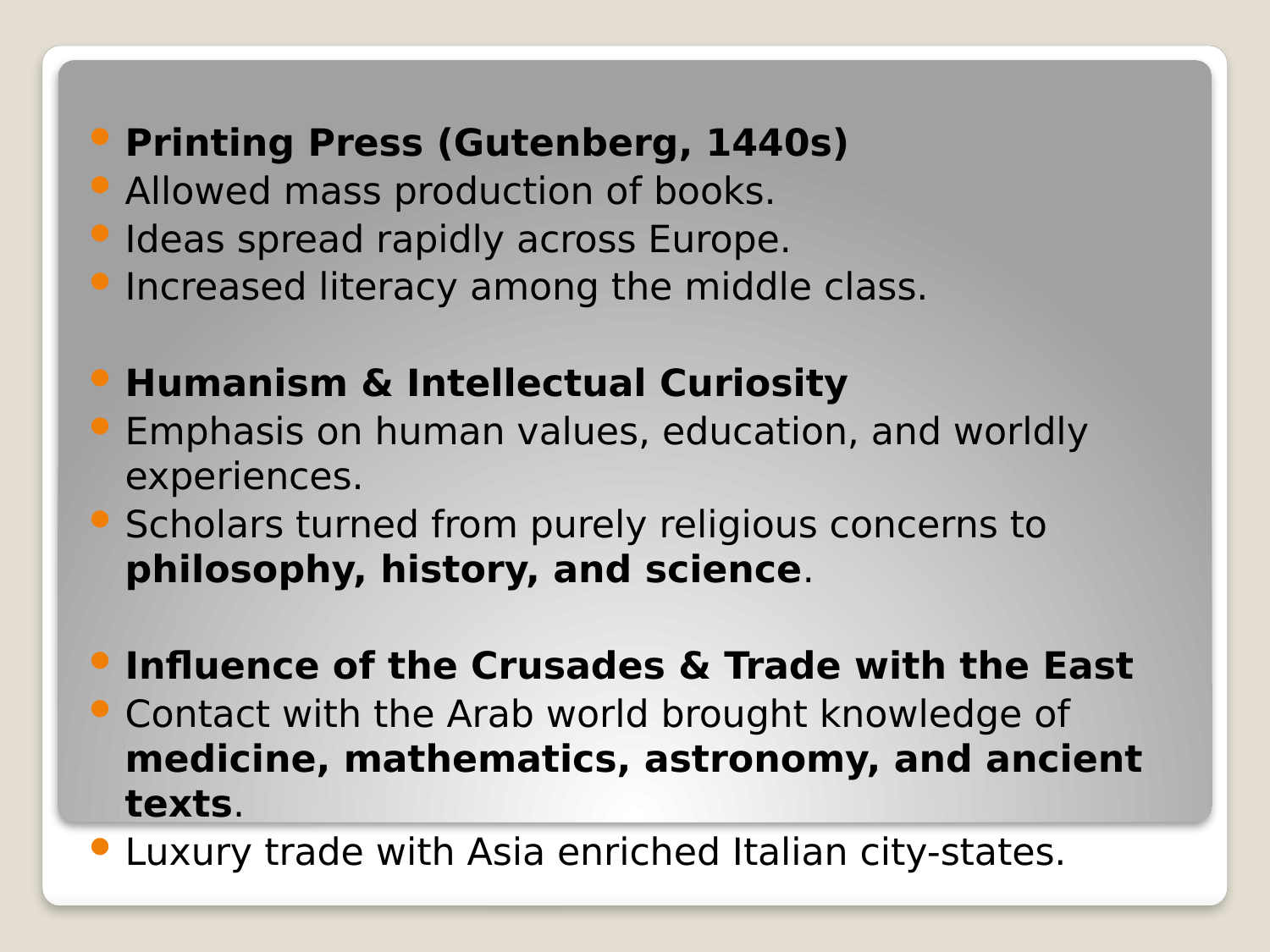

#
Printing Press (Gutenberg, 1440s)
Allowed mass production of books.
Ideas spread rapidly across Europe.
Increased literacy among the middle class.

Humanism & Intellectual Curiosity
Emphasis on human values, education, and worldly experiences.
Scholars turned from purely religious concerns to philosophy, history, and science.

Influence of the Crusades & Trade with the East
Contact with the Arab world brought knowledge of medicine, mathematics, astronomy, and ancient texts.
Luxury trade with Asia enriched Italian city-states.